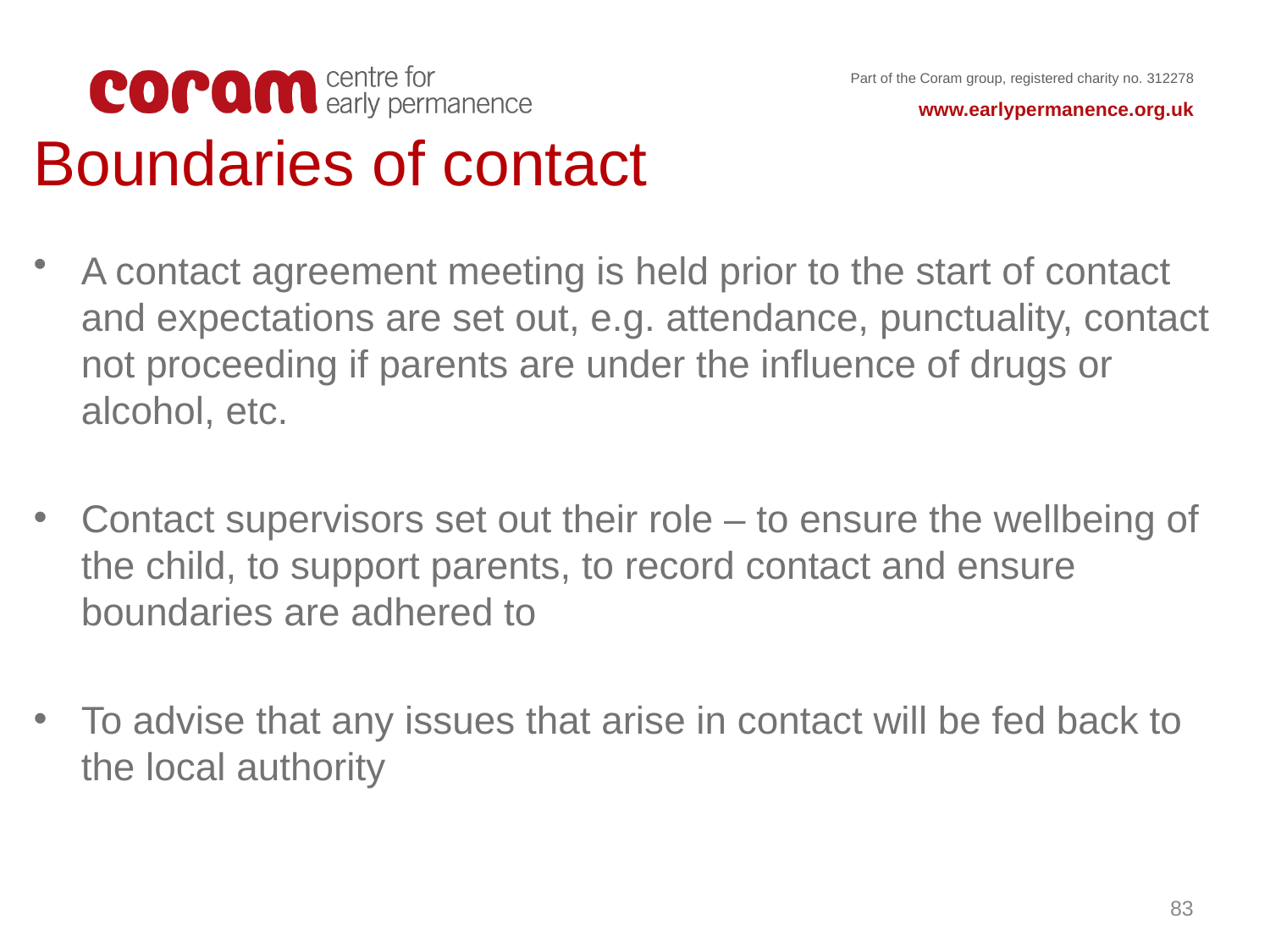

Boundaries of contact

A contact agreement meeting is held prior to the start of contact and expectations are set out, e.g. attendance, punctuality, contact not proceeding if parents are under the influence of drugs or alcohol, etc.

Contact supervisors set out their role – to ensure the wellbeing of the child, to support parents, to record contact and ensure boundaries are adhered to

To advise that any issues that arise in contact will be fed back to the local authority

83